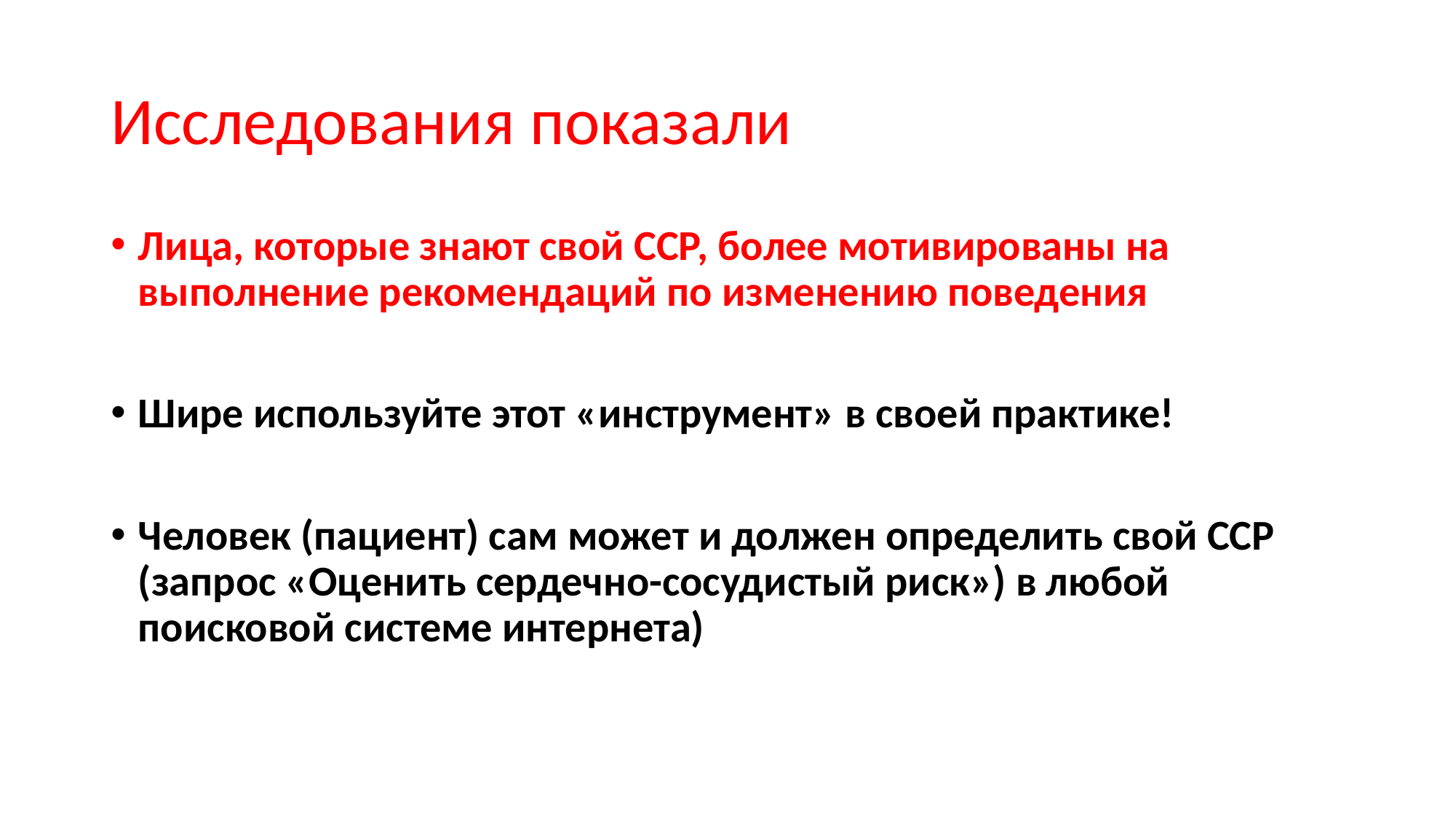

# Исследования показали
Лица, которые знают свой ССР, более мотивированы на выполнение рекомендаций по изменению поведения

Шире используйте этот «инструмент» в своей практике!

Человек (пациент) сам может и должен определить свой ССР (запрос «Оценить сердечно-сосудистый риск») в любой поисковой системе интернета)